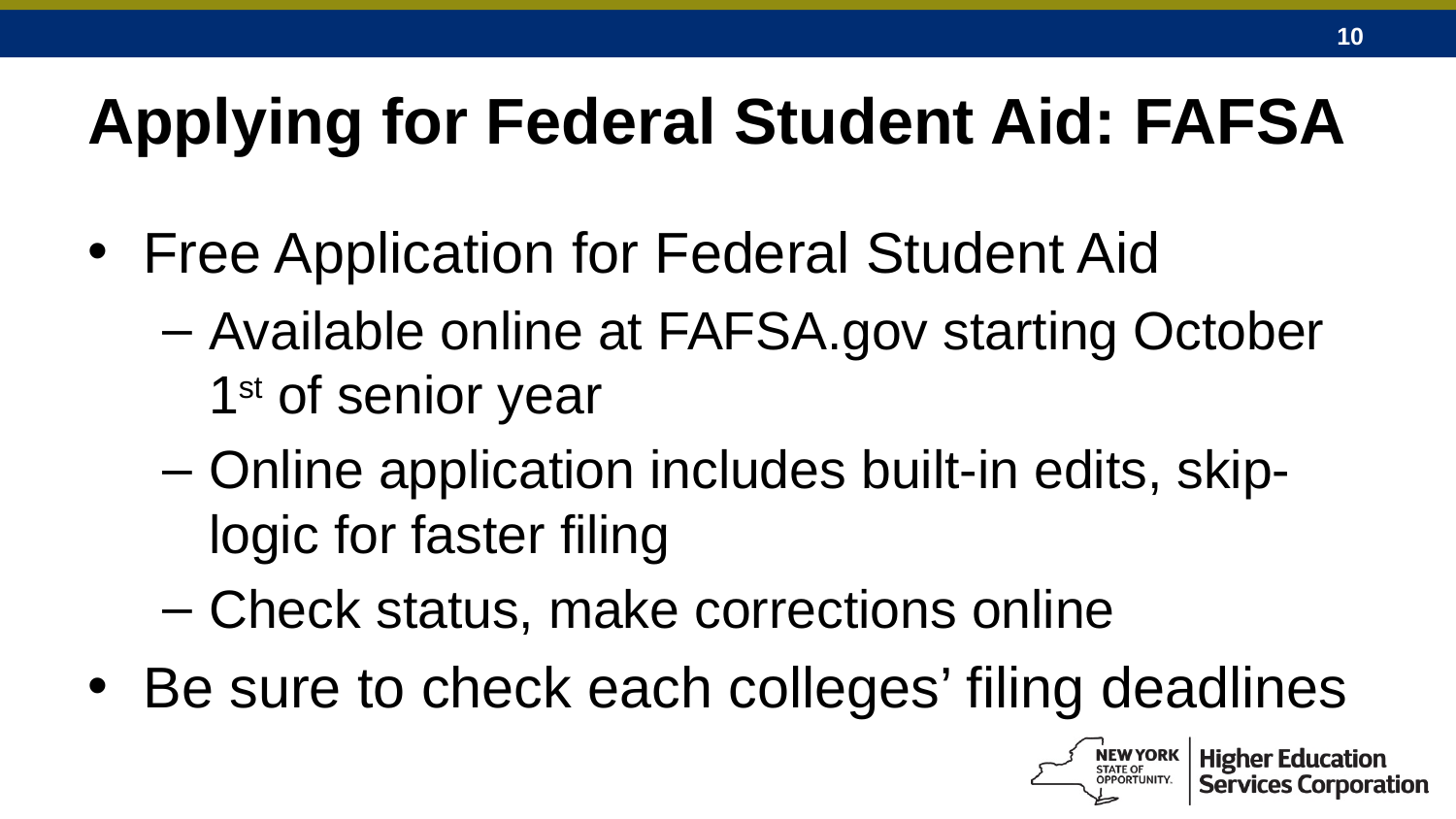

# Applying for Federal Student Aid: FAFSA
Free Application for Federal Student Aid
Available online at FAFSA.gov starting October 1st of senior year
Online application includes built-in edits, skip-logic for faster filing
Check status, make corrections online
Be sure to check each colleges’ filing deadlines